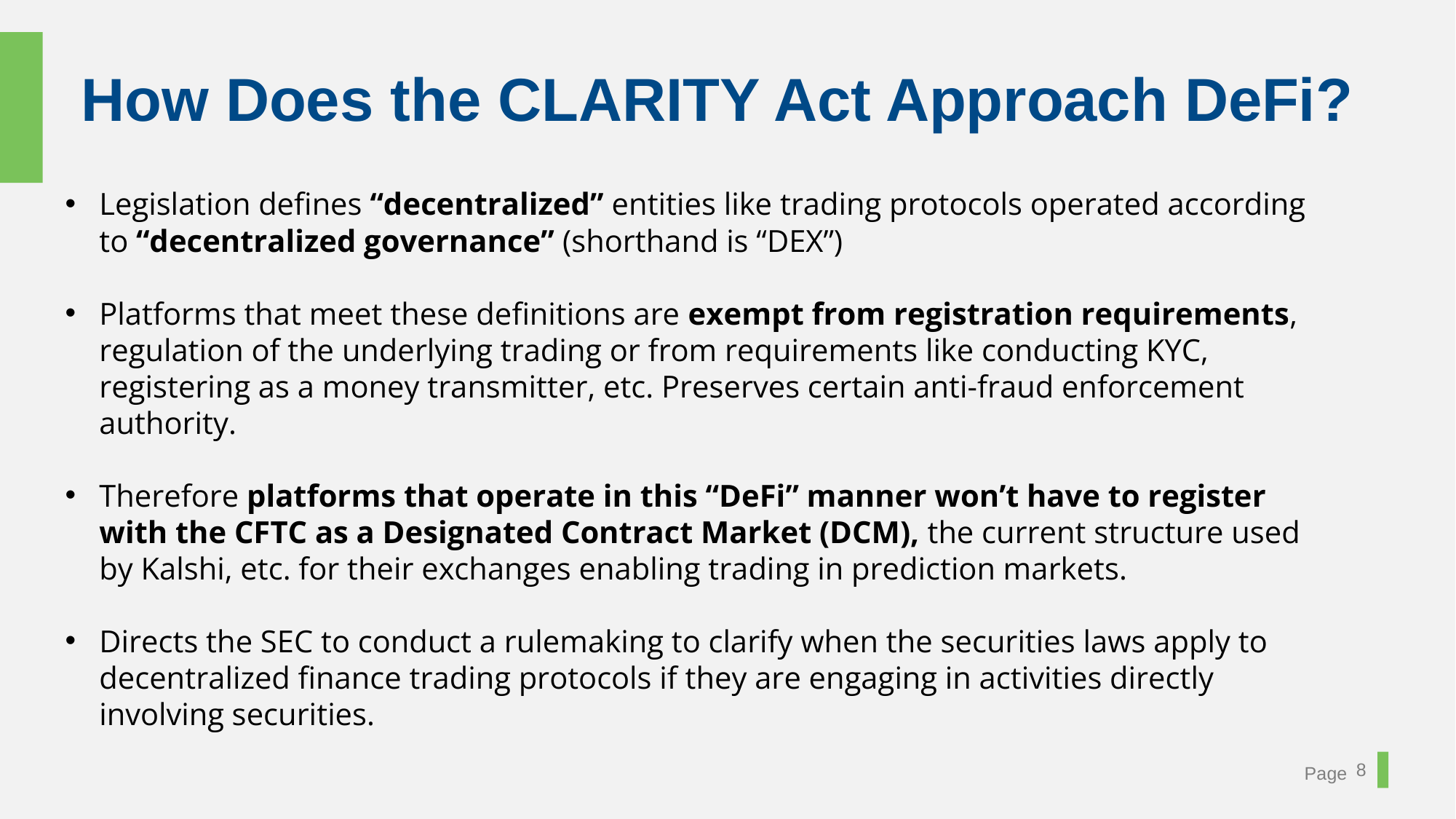

How Does the CLARITY Act Approach DeFi?

Legislation defines “decentralized” entities like trading protocols operated according to “decentralized governance” (shorthand is “DEX”)

Platforms that meet these definitions are exempt from registration requirements, regulation of the underlying trading or from requirements like conducting KYC, registering as a money transmitter, etc. Preserves certain anti-fraud enforcement authority.

Therefore platforms that operate in this “DeFi” manner won’t have to register with the CFTC as a Designated Contract Market (DCM), the current structure used by Kalshi, etc. for their exchanges enabling trading in prediction markets.

Directs the SEC to conduct a rulemaking to clarify when the securities laws apply to decentralized finance trading protocols if they are engaging in activities directly involving securities.